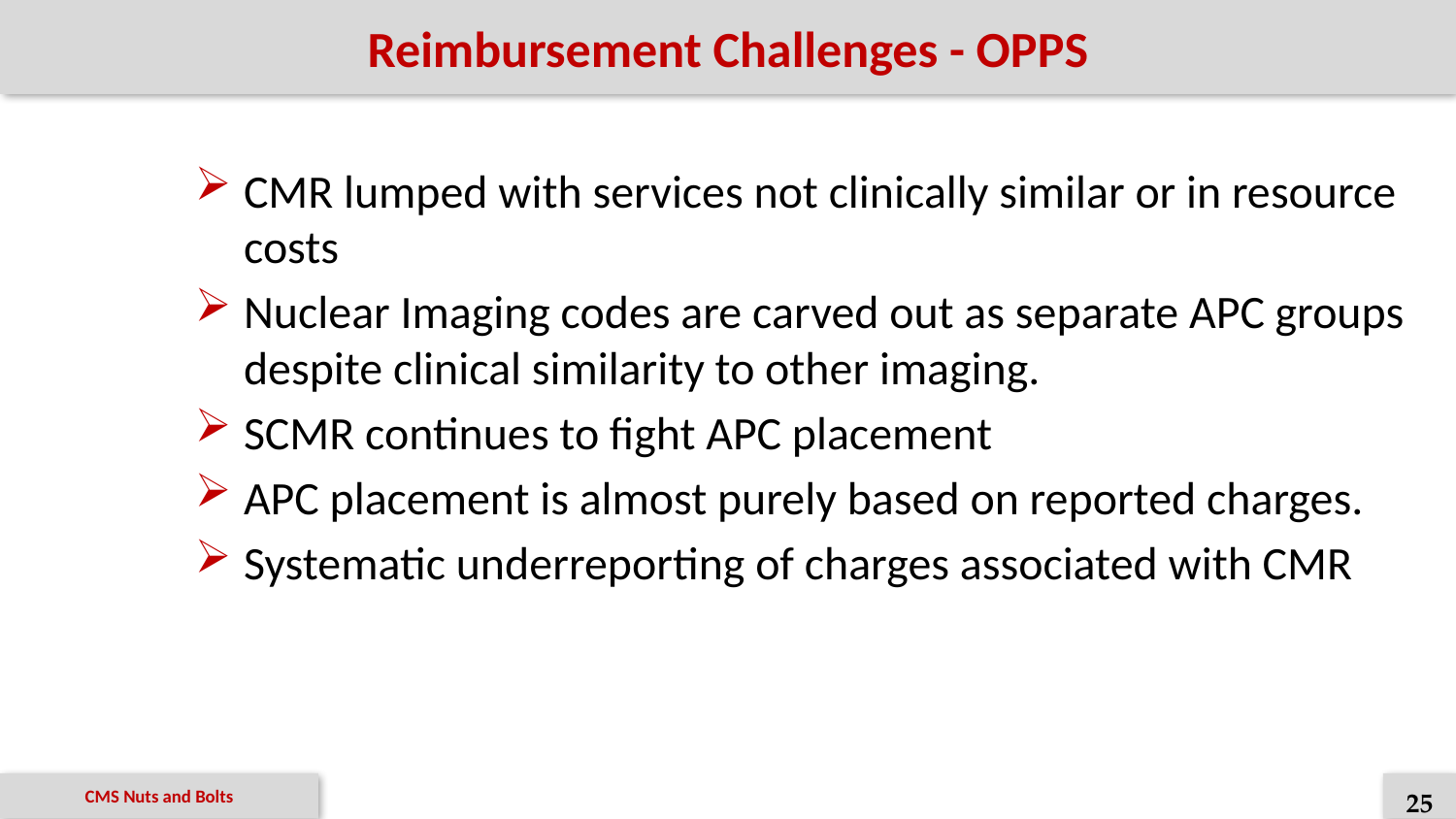

# Reimbursement Challenges - OPPS
CMR lumped with services not clinically similar or in resource costs
Nuclear Imaging codes are carved out as separate APC groups despite clinical similarity to other imaging.
SCMR continues to fight APC placement
APC placement is almost purely based on reported charges.
Systematic underreporting of charges associated with CMR